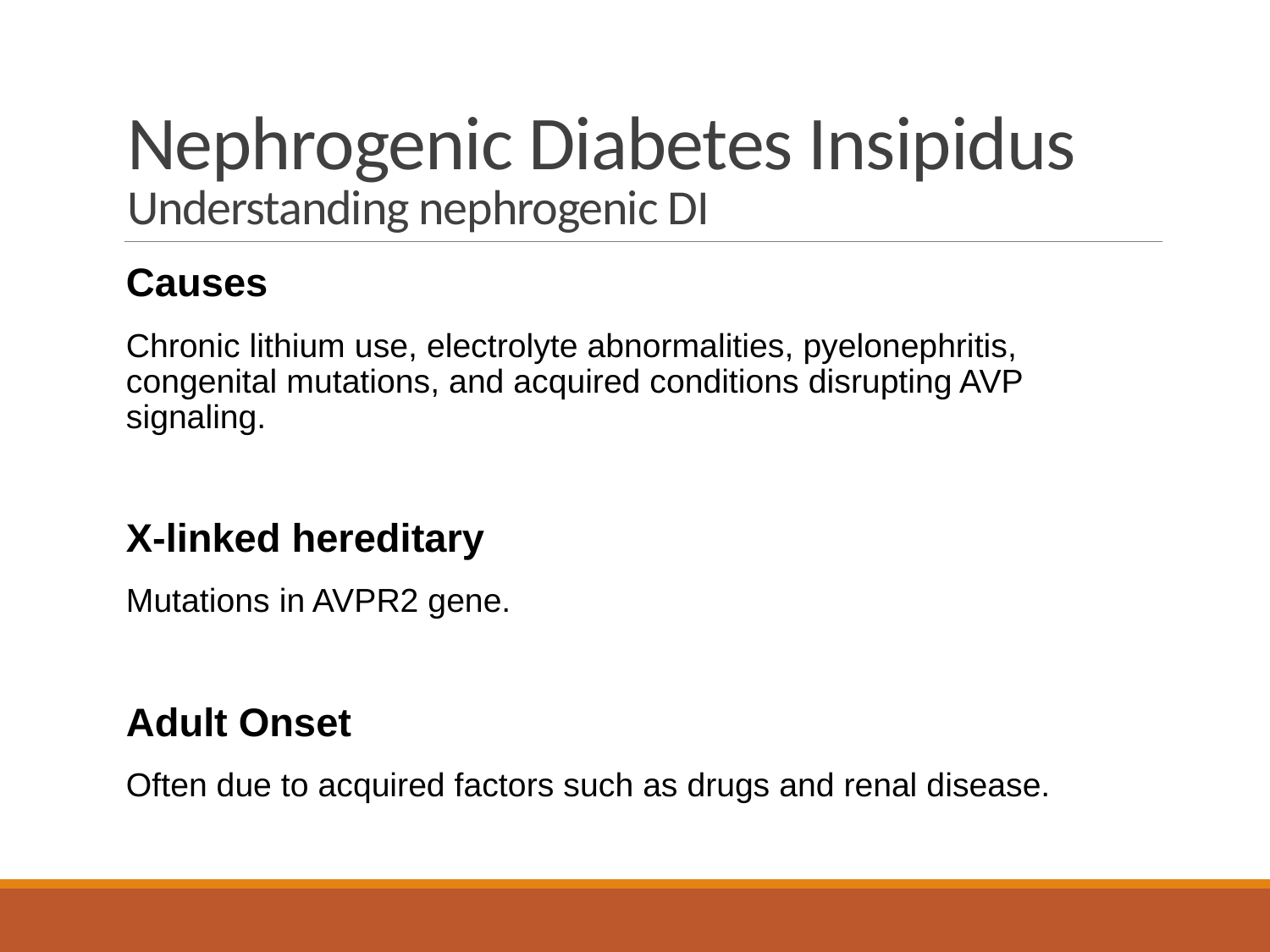

# Nephrogenic Diabetes Insipidus Understanding nephrogenic DI
Causes
Chronic lithium use, electrolyte abnormalities, pyelonephritis, congenital mutations, and acquired conditions disrupting AVP signaling.

X-linked hereditary
Mutations in AVPR2 gene.

Adult Onset
Often due to acquired factors such as drugs and renal disease.